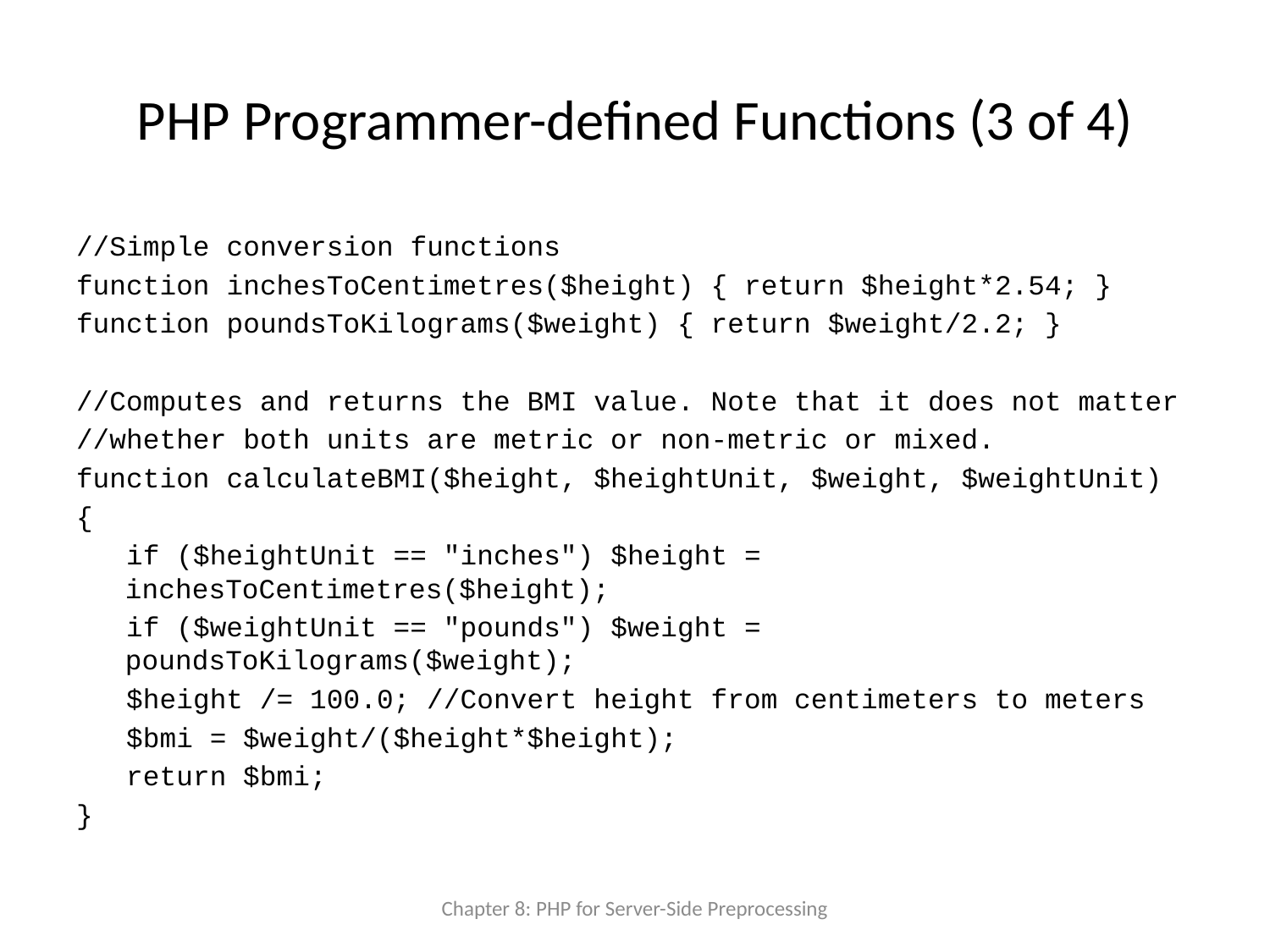

# PHP Programmer-defined Functions (3 of 4)
//Simple conversion functions
function inchesToCentimetres($height) { return $height*2.54; }
function poundsToKilograms($weight) { return $weight/2.2; }

//Computes and returns the BMI value. Note that it does not matter
//whether both units are metric or non-metric or mixed.
function calculateBMI($height, $heightUnit, $weight, $weightUnit)
{
   if ($heightUnit == "inches") $height = inchesToCentimetres($height);
   if ($weightUnit == "pounds") $weight = poundsToKilograms($weight);
   $height /= 100.0; //Convert height from centimeters to meters
   $bmi = $weight/($height*$height);
   return $bmi;
}
Chapter 8: PHP for Server-Side Preprocessing